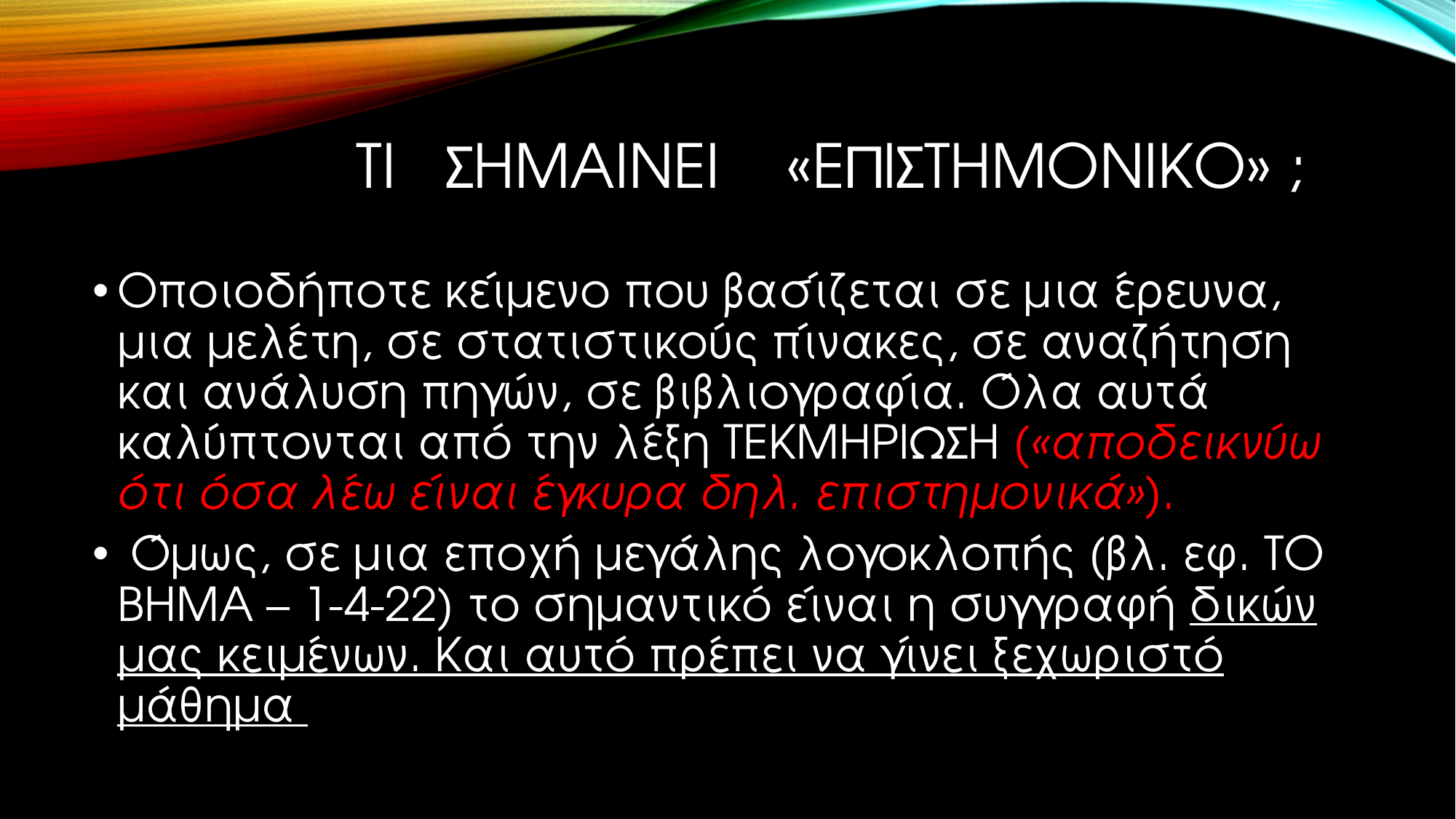

# Τι   σημαινει    «ΕπιστημονικΟ» ;
Οποιοδήποτε κείμενο που βασίζεται σε μια έρευνα, μια μελέτη, σε στατιστικούς πίνακες, σε αναζήτηση και ανάλυση πηγών, σε βιβλιογραφία. Όλα αυτά καλύπτονται από την λέξη ΤΕΚΜΗΡΙΩΣΗ («αποδεικνύω ότι όσα λέω είναι έγκυρα δηλ. επιστημονικά»).
 Όμως, σε μια εποχή μεγάλης λογοκλοπής (βλ. εφ. ΤΟ ΒΗΜΑ – 1-4-22) το σημαντικό είναι η συγγραφή δικών μας κειμένων. Και αυτό πρέπει να γίνει ξεχωριστό μάθημα